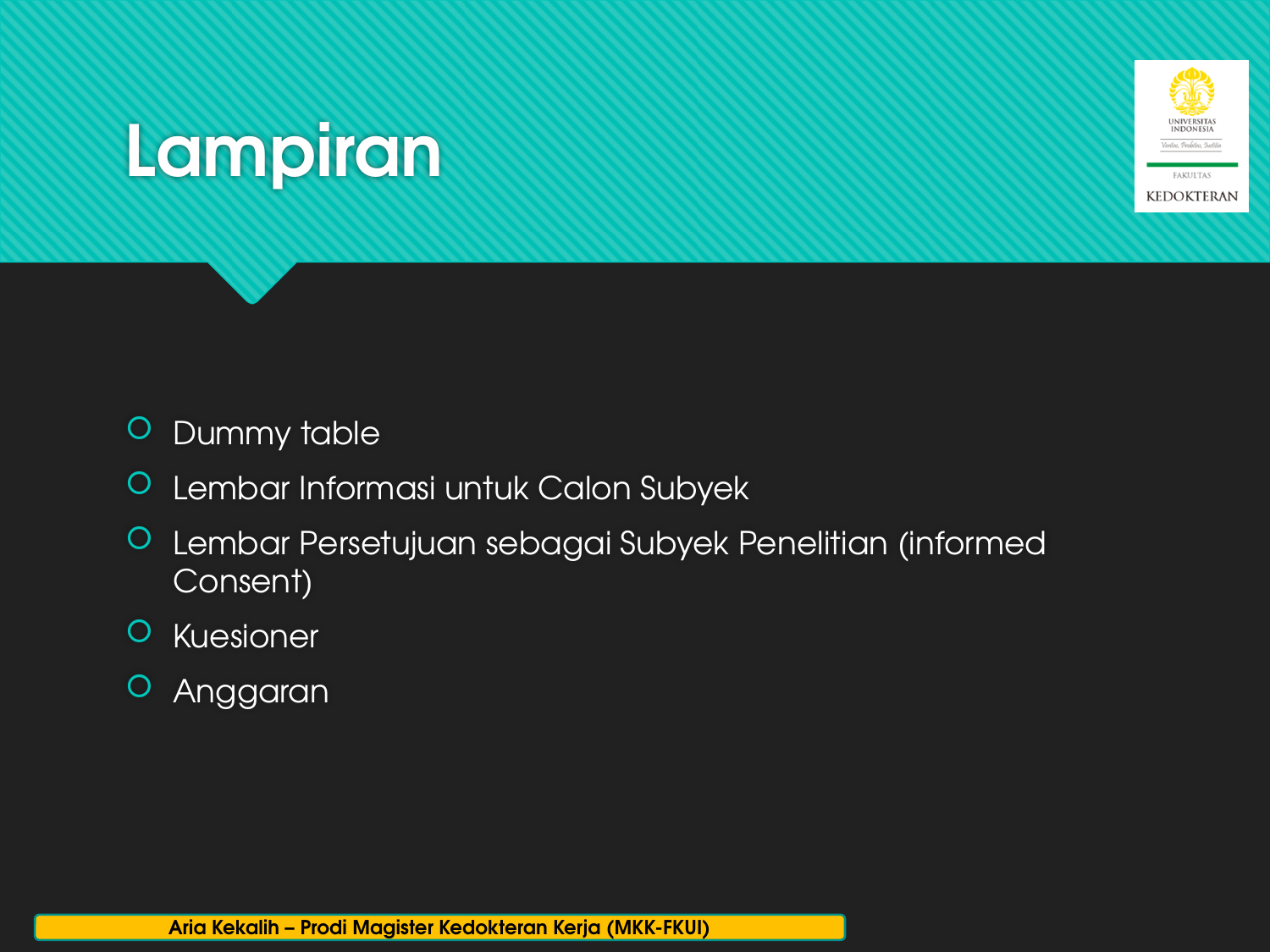

# Lampiran
Dummy table
Lembar Informasi untuk Calon Subyek
Lembar Persetujuan sebagai Subyek Penelitian (informed Consent)
Kuesioner
Anggaran